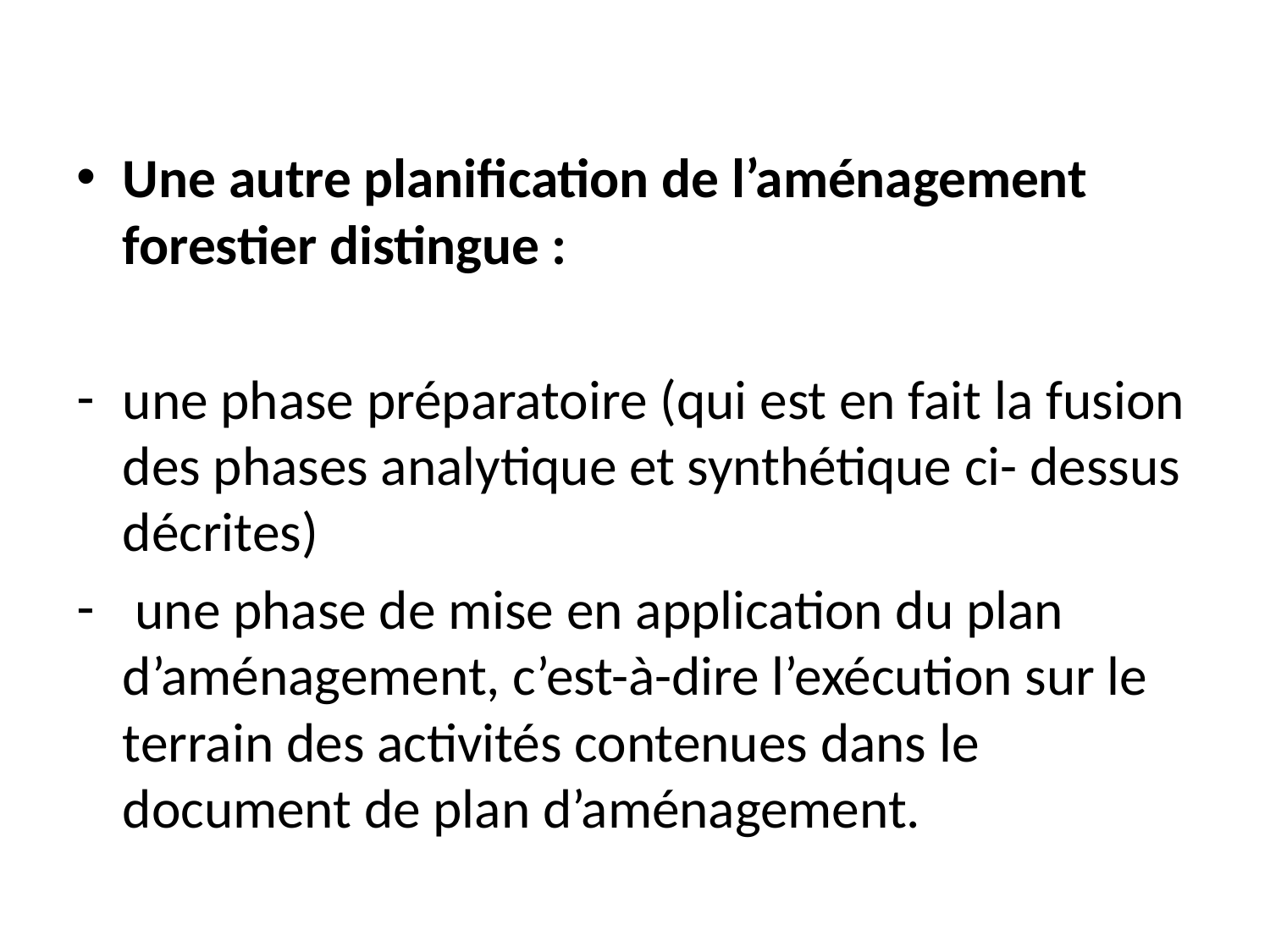

Une autre planification de l’aménagement forestier distingue :

une phase préparatoire (qui est en fait la fusion des phases analytique et synthétique ci- dessus décrites)
 une phase de mise en application du plan d’aménagement, c’est-à-dire l’exécution sur le terrain des activités contenues dans le document de plan d’aménagement.